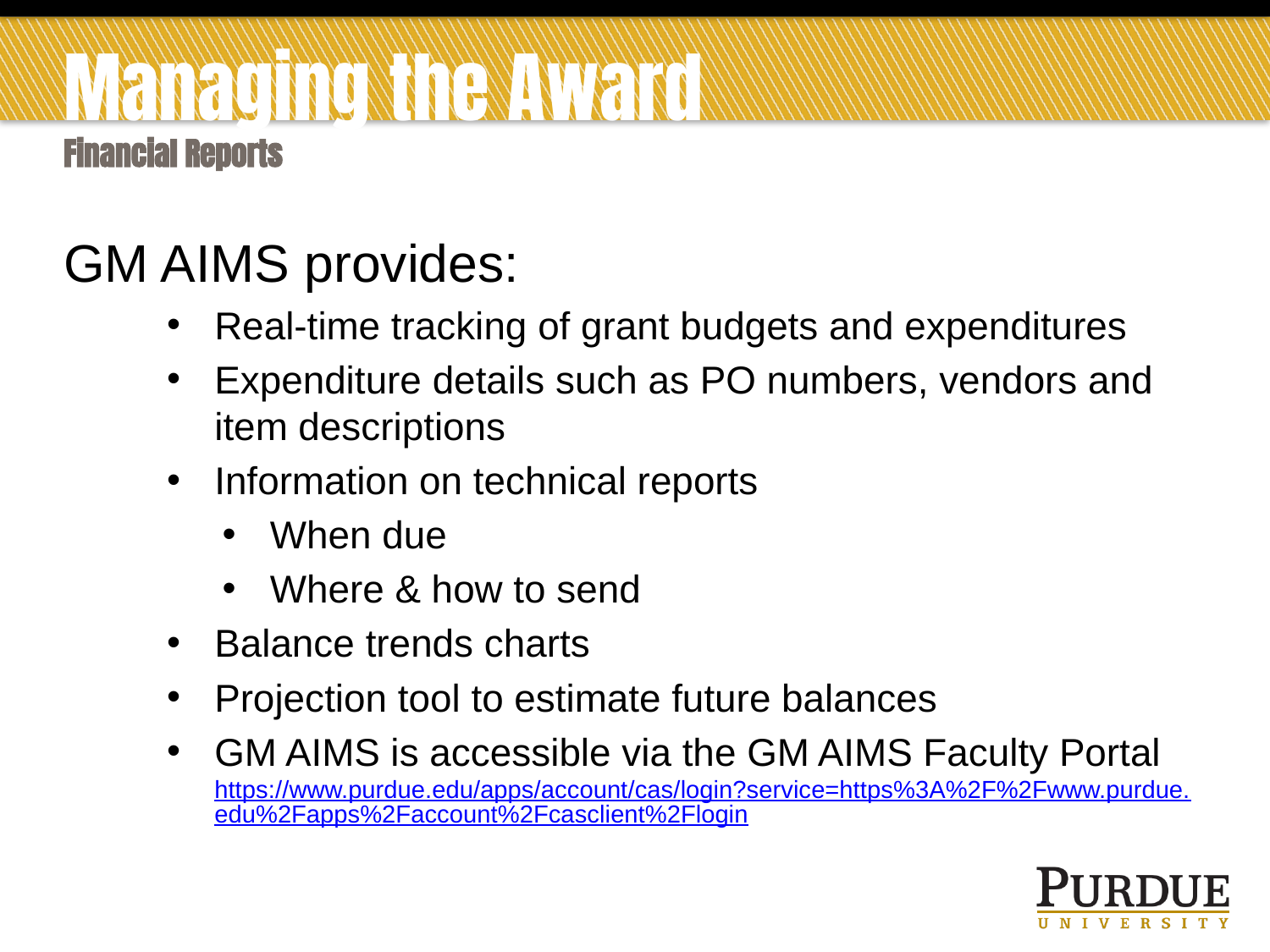

# Managing the Award
Financial Reports
GM AIMS provides:
Real-time tracking of grant budgets and expenditures
Expenditure details such as PO numbers, vendors and item descriptions
Information on technical reports
When due
Where & how to send
Balance trends charts
Projection tool to estimate future balances
GM AIMS is accessible via the GM AIMS Faculty Portal https://www.purdue.edu/apps/account/cas/login?service=https%3A%2F%2Fwww.purdue.edu%2Fapps%2Faccount%2Fcasclient%2Flogin